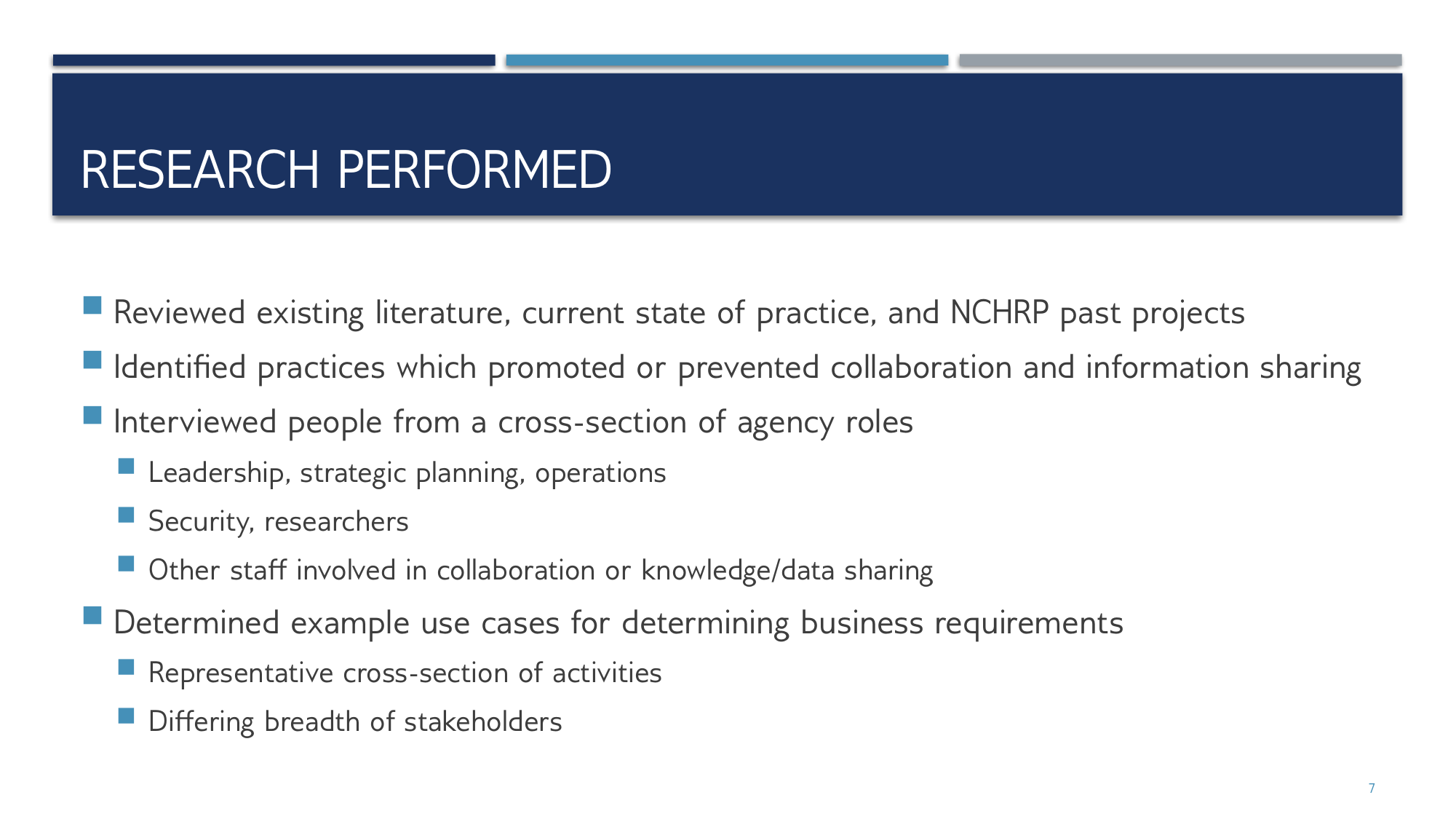

# Research Performed
Reviewed existing literature, current state of practice, and NCHRP past projects
Identified practices which promoted or prevented collaboration and information sharing
Interviewed people from a cross-section of agency roles
Leadership, strategic planning, operations
Security, researchers
Other staff involved in collaboration or knowledge/data sharing
Determined example use cases for determining business requirements
Representative cross-section of activities
Differing breadth of stakeholders
7